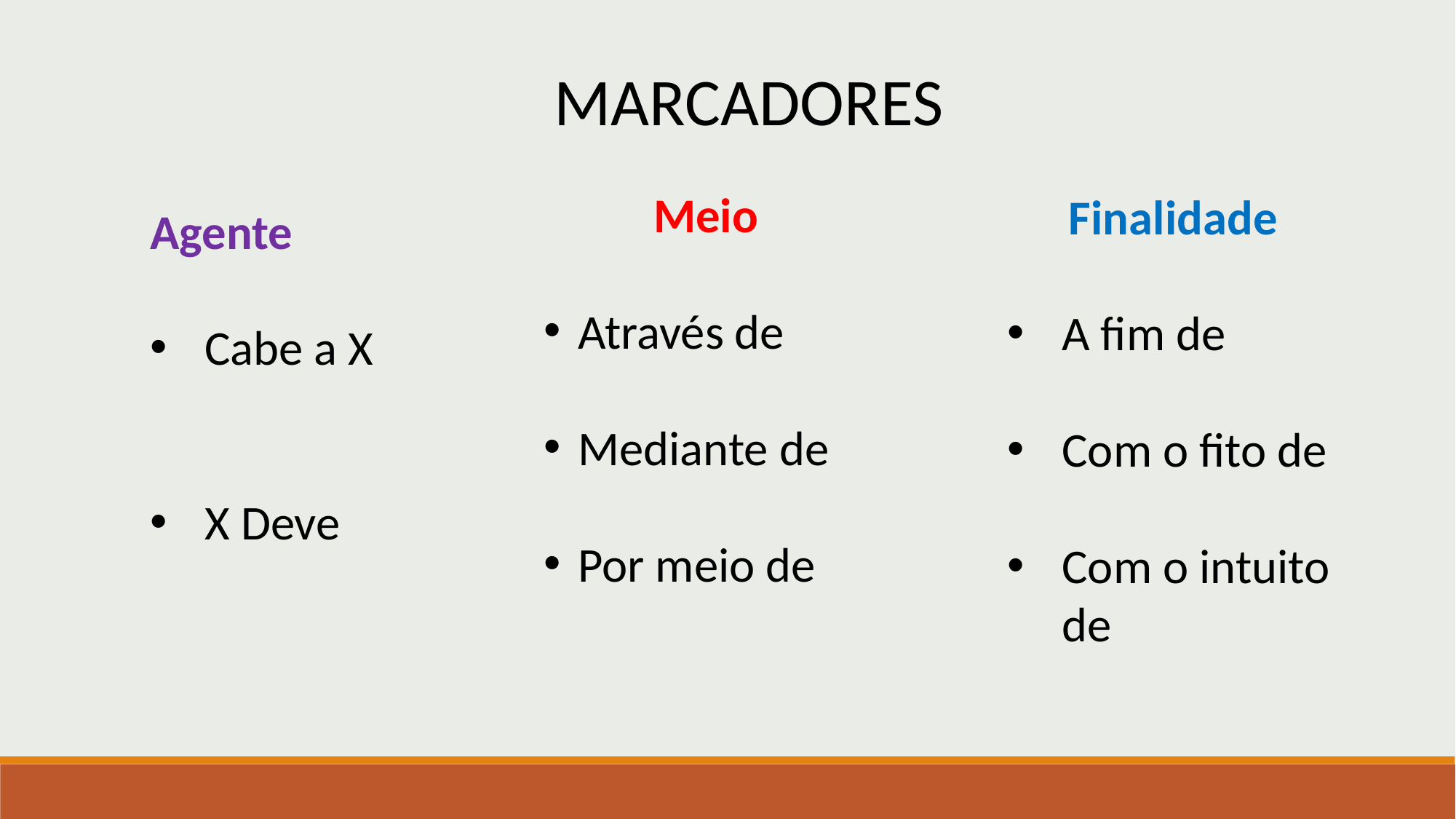

MARCADORES

Meio

Através de

Mediante de

Por meio de

Finalidade

A fim de

Com o fito de

Com o intuito de

Agente

Cabe a X

X Deve